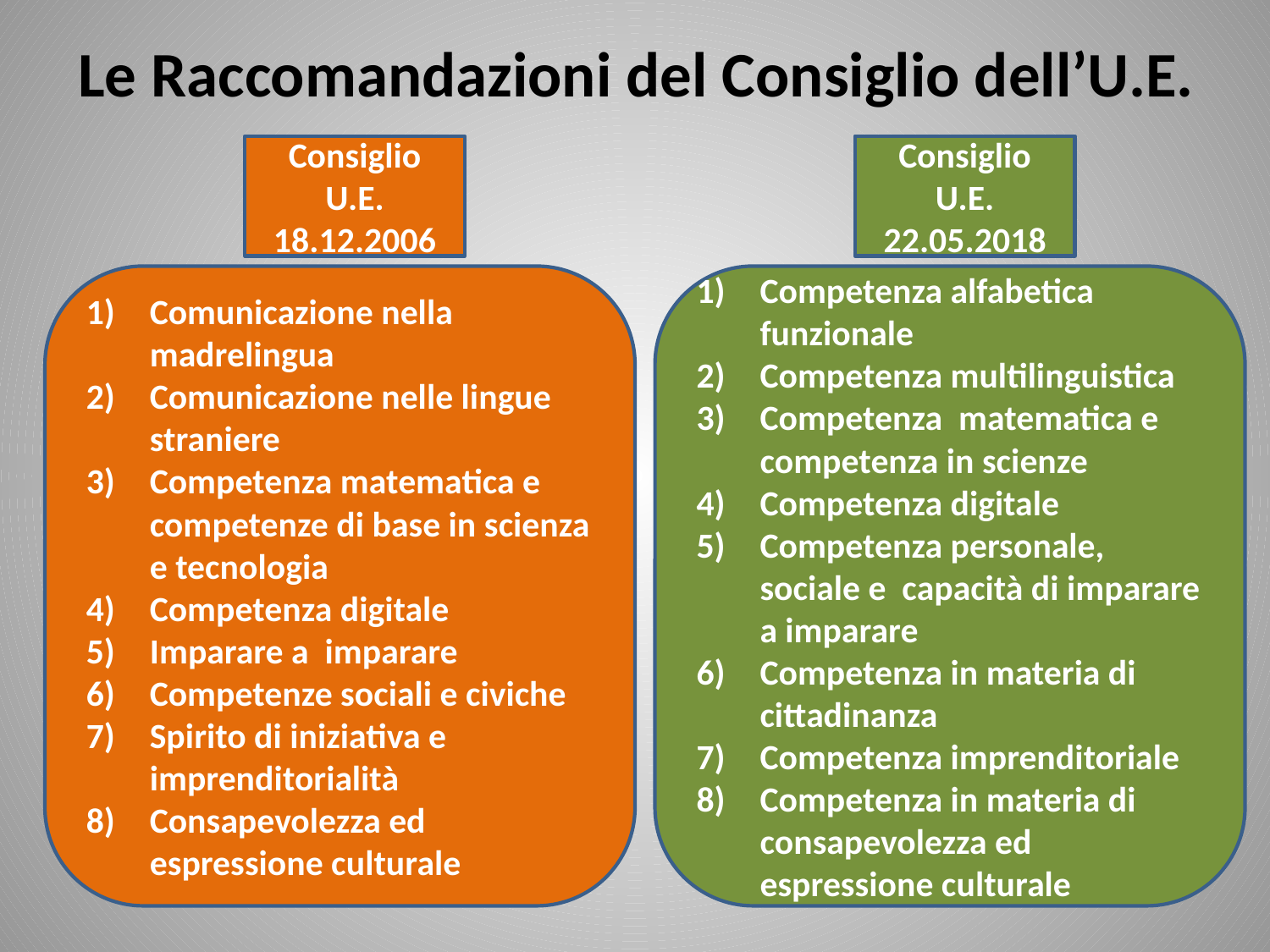

# Le Raccomandazioni del Consiglio dell’U.E.

Consiglio U.E.
18.12.2006
Consiglio U.E.
22.05.2018
Comunicazione nella madrelingua
Comunicazione nelle lingue straniere
Competenza matematica e  competenze di base in scienza e tecnologia
Competenza digitale
Imparare a  imparare
Competenze sociali e civiche
Spirito di iniziativa e imprenditorialità
Consapevolezza ed espressione culturale
Competenza alfabetica funzionale
Competenza multilinguistica
Competenza  matematica e competenza in scienze
Competenza digitale
Competenza personale, sociale e  capacità di imparare a imparare
Competenza in materia di cittadinanza
Competenza imprenditoriale
Competenza in materia di consapevolezza ed espressione culturale